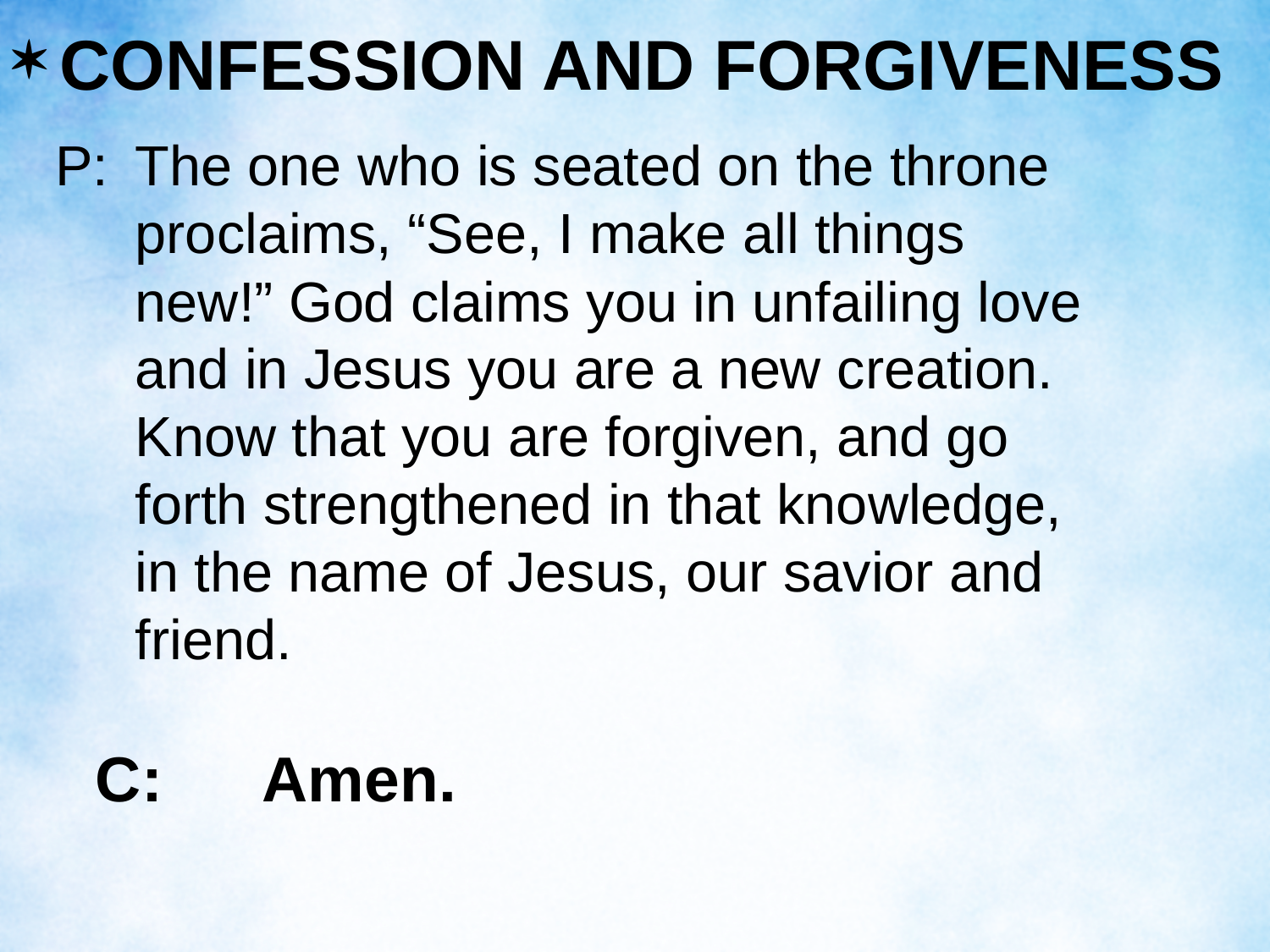

CONFESSION AND FORGIVENESS
P:	The one who is seated on the throne proclaims, “See, I make all things new!” God claims you in unfailing love and in Jesus you are a new creation. Know that you are forgiven, and go forth strengthened in that knowledge, in the name of Jesus, our savior and friend.

C:	Amen.